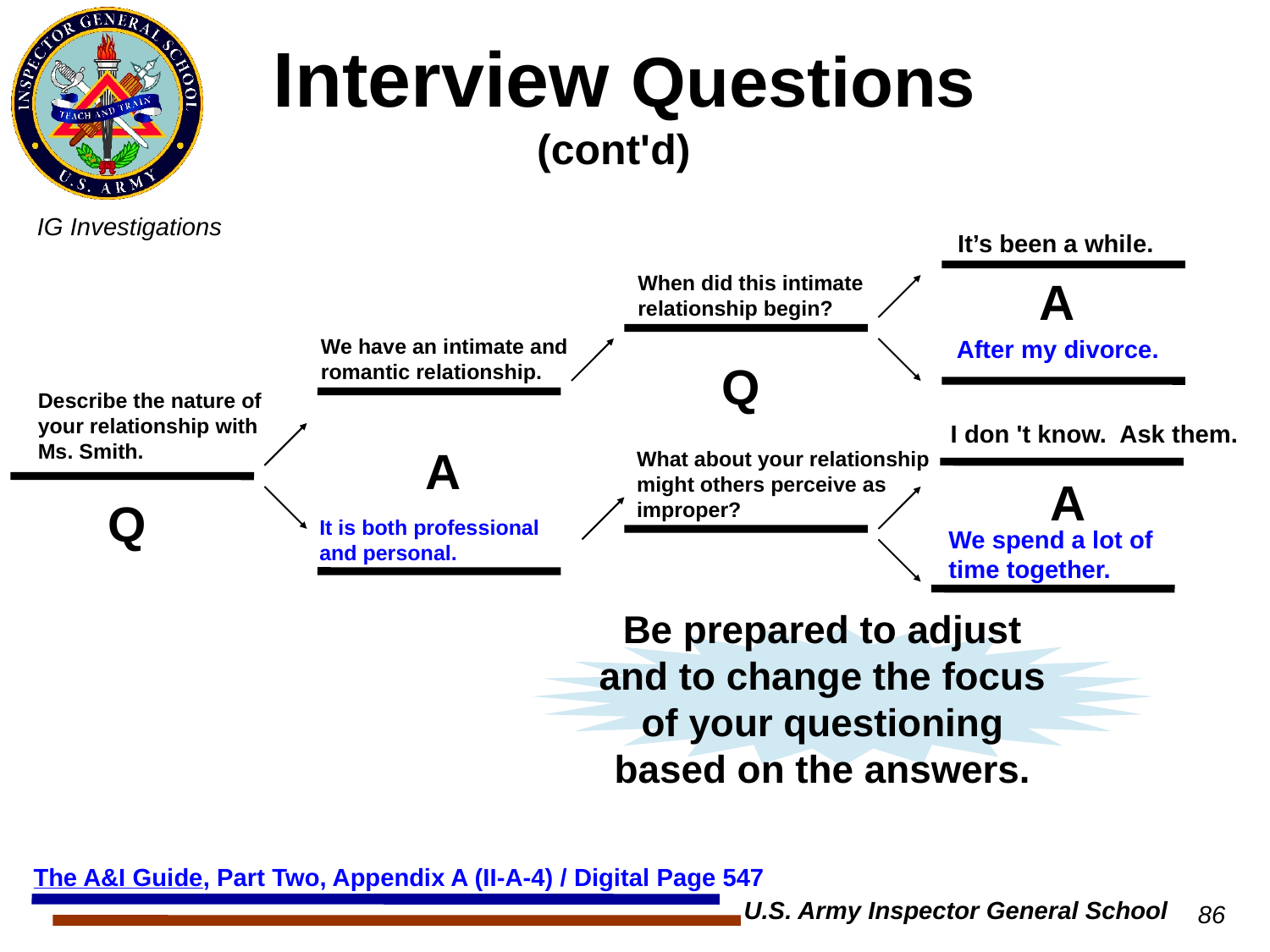

Interview Questions
(cont'd)

It’s been a while.
After my divorce.

I don 't know.  Ask them.

We spend a lot of time together.

When did this intimate
relationship begin?

What about your relationship
might others perceive as
improper?

We have an intimate and
romantic relationship.

It is both professional and personal.

Describe the nature of
your relationship with
Ms. Smith.

A
Q
A
A
Q
Be prepared to adjust and to change the focus of your questioning based on the answers.

The A&I Guide, Part Two, Appendix A (II-A-4) / Digital Page 547
U.S. Army Inspector General School